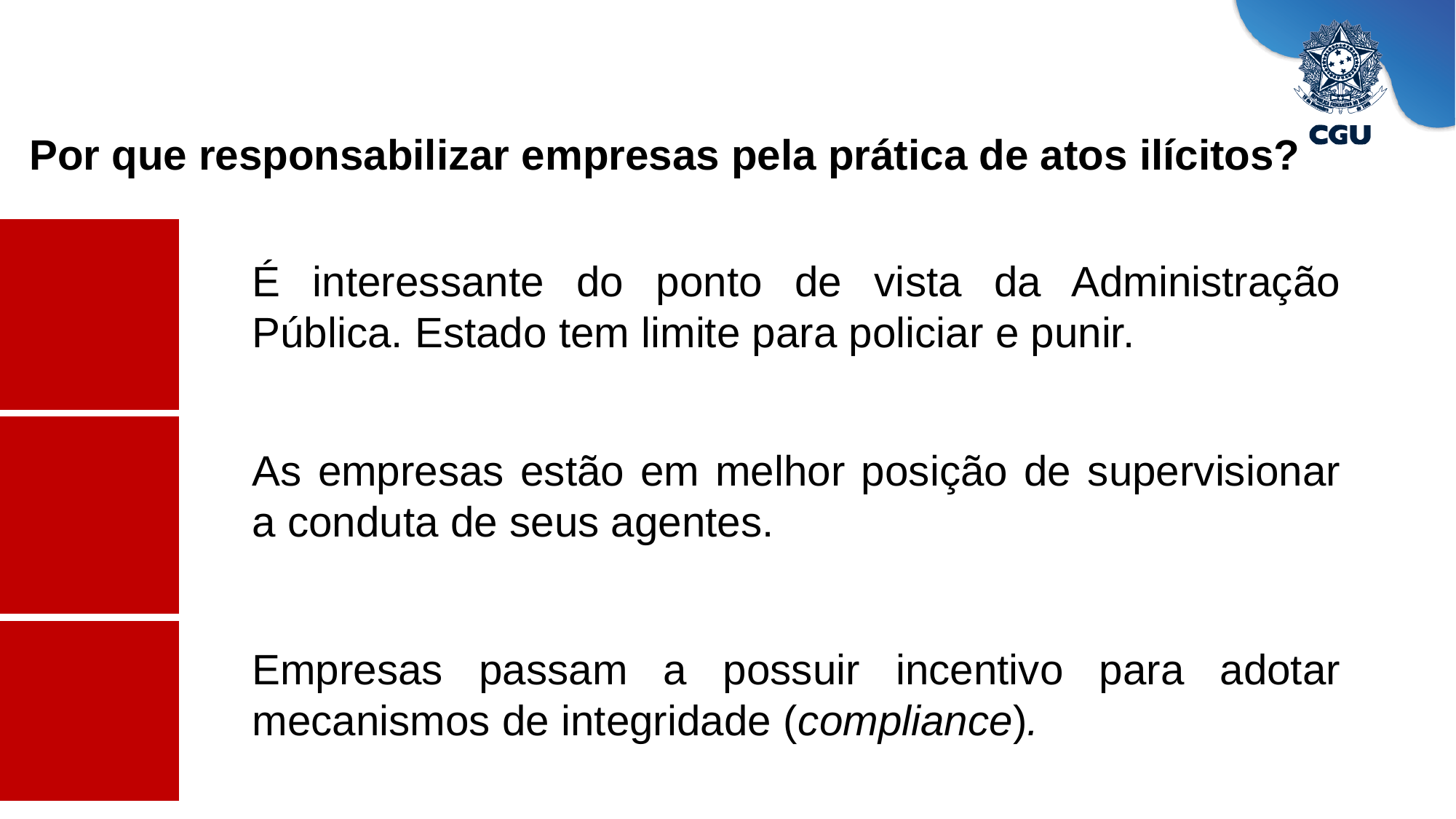

Por que responsabilizar empresas pela prática de atos ilícitos?

É interessante do ponto de vista da Administração Pública. Estado tem limite para policiar e punir.

As empresas estão em melhor posição de supervisionar a conduta de seus agentes.

Empresas passam a possuir incentivo para adotar mecanismos de integridade (compliance).